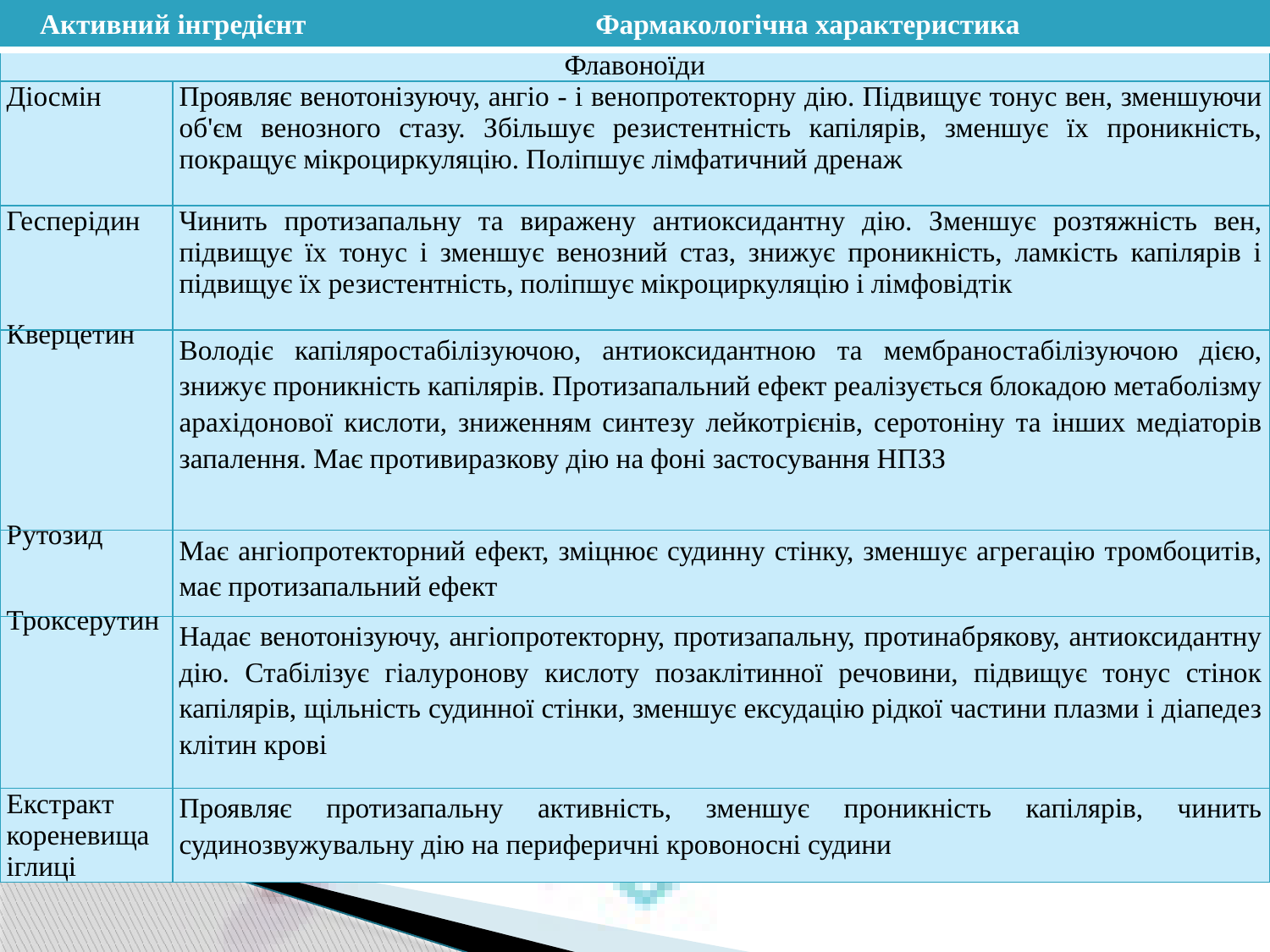

| Активний інгредієнт |  | Фармакологічна характеристика |
| --- | --- | --- |
| Флавоноїди |  |  |
| Діосмін | Проявляє венотонізуючу, ангіо - і венопротекторну дію. Підвищує тонус вен, зменшуючи об'єм венозного стазу. Збільшує резистентність капілярів, зменшує їх проникність, покращує мікроциркуляцію. Поліпшує лімфатичний дренаж |  |
| Гесперідин | Чинить протизапальну та виражену антиоксидантну дію. Зменшує розтяжність вен, підвищує їх тонус і зменшує венозний стаз, знижує проникність, ламкість капілярів і підвищує їх резистентність, поліпшує мікроциркуляцію і лімфовідтік |  |
| Кверцетин | Володіє капіляростабілізуючою, антиоксидантною та мембраностабілізуючою дією, знижує проникність капілярів. Протизапальний ефект реалізується блокадою метаболізму арахідонової кислоти, зниженням синтезу лейкотрієнів, серотоніну та інших медіаторів запалення. Має противиразкову дію на фоні застосування НПЗЗ |  |
| Рутозид | Має ангіопротекторний ефект, зміцнює судинну стінку, зменшує агрегацію тромбоцитів, має протизапальний ефект |  |
| Троксерутин | Надає венотонізуючу, ангіопротекторну, протизапальну, протинабрякову, антиоксидантну дію. Стабілізує гіалуронову кислоту позаклітинної речовини, підвищує тонус стінок капілярів, щільність судинної стінки, зменшує ексудацію рідкої частини плазми і діапедез клітин крові |  |
| Екстракт кореневища іглиці | Проявляє протизапальну активність, зменшує проникність капілярів, чинить судинозвужувальну дію на периферичні кровоносні судини |  |